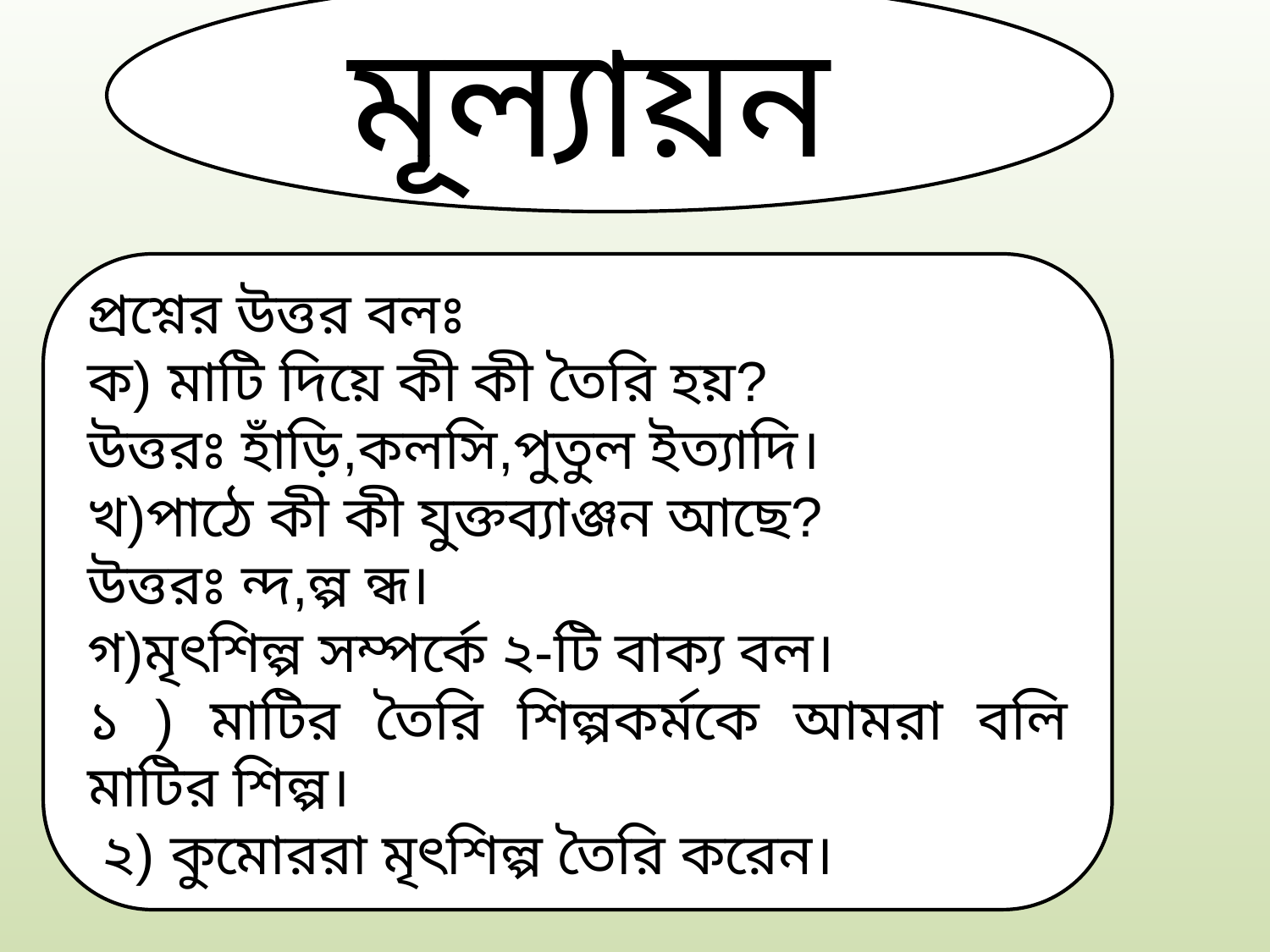

মূল্যায়ন
প্রশ্নের উত্তর বলঃ
ক) মাটি দিয়ে কী কী তৈরি হয়?
উত্তরঃ হাঁড়ি,কলসি,পুতুল ইত্যাদি।
খ)পাঠে কী কী যুক্তব্যাঞ্জন আছে?
উত্তরঃ ন্দ,ল্প ন্ধ।
গ)মৃৎশিল্প সম্পর্কে ২-টি বাক্য বল।
১ ) মাটির তৈরি শিল্পকর্মকে আমরা বলি মাটির শিল্প।
 ২) কুমোররা মৃৎশিল্প তৈরি করেন।